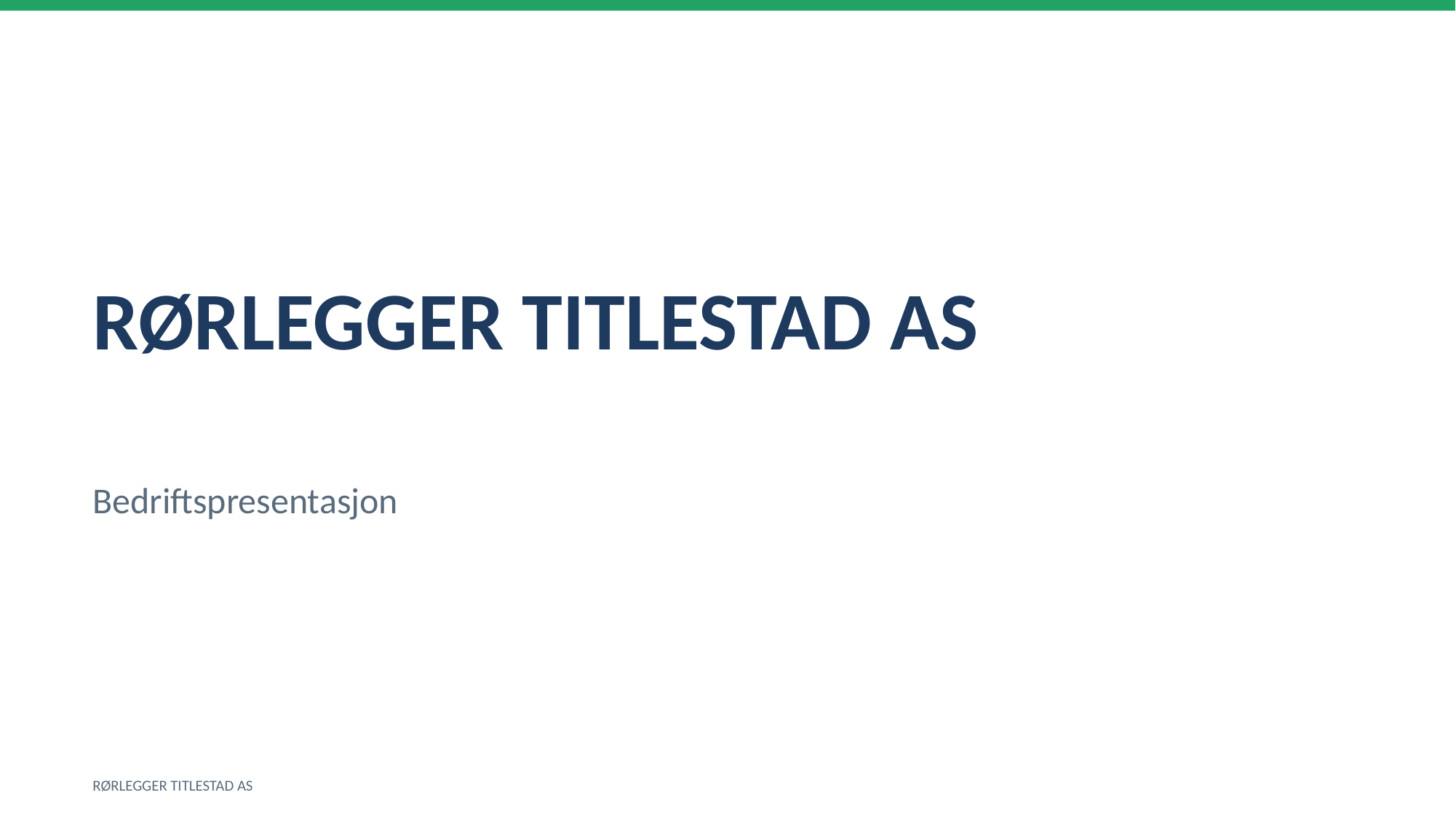

RØRLEGGER TITLESTAD AS
Bedriftspresentasjon
RØRLEGGER TITLESTAD AS